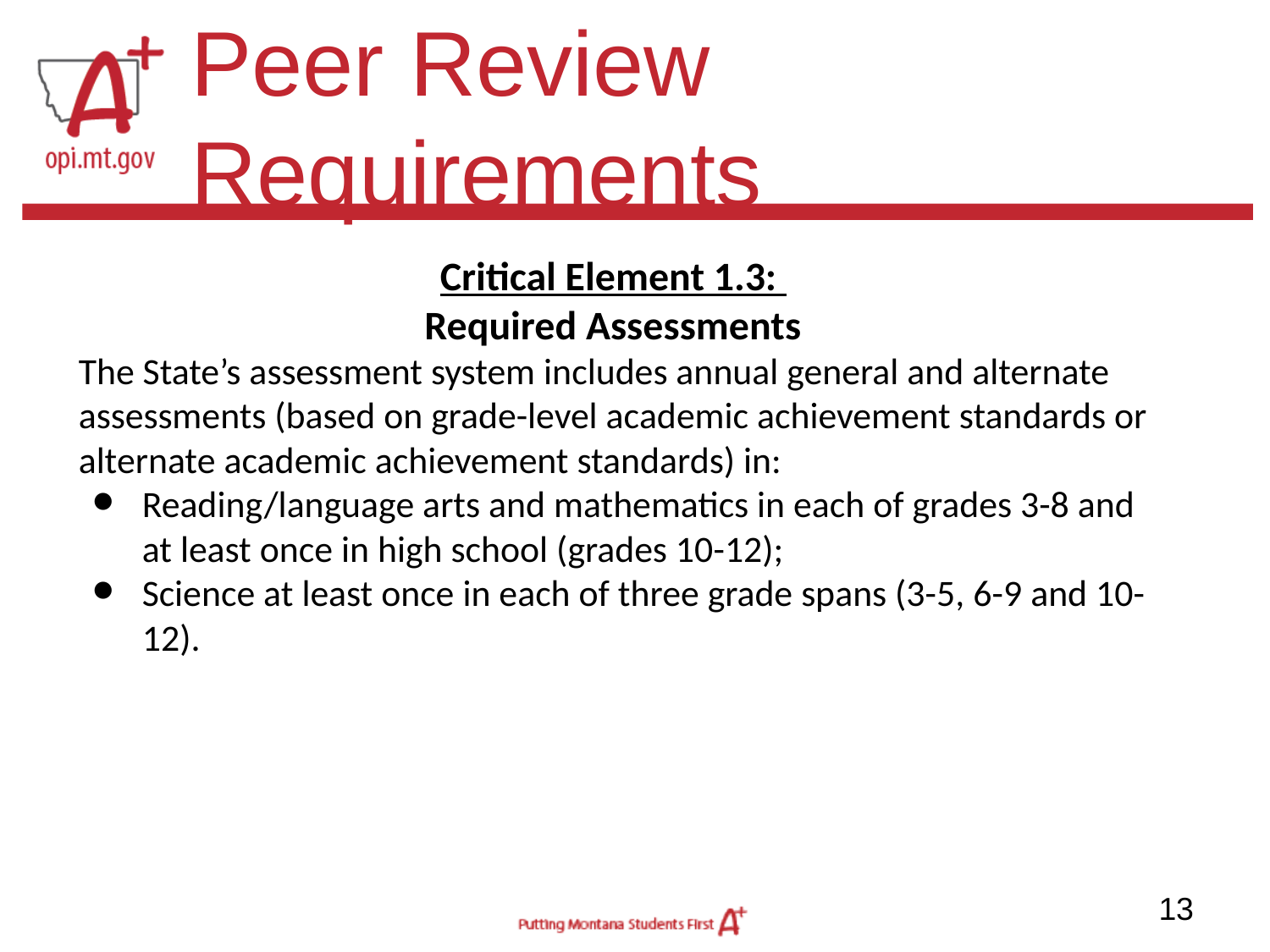

# Peer Review Requirements
Critical Element 1.3:
Required Assessments
The State’s assessment system includes annual general and alternate assessments (based on grade-level academic achievement standards or alternate academic achievement standards) in:
Reading/language arts and mathematics in each of grades 3-8 and at least once in high school (grades 10-12);
Science at least once in each of three grade spans (3-5, 6-9 and 10-12).

13